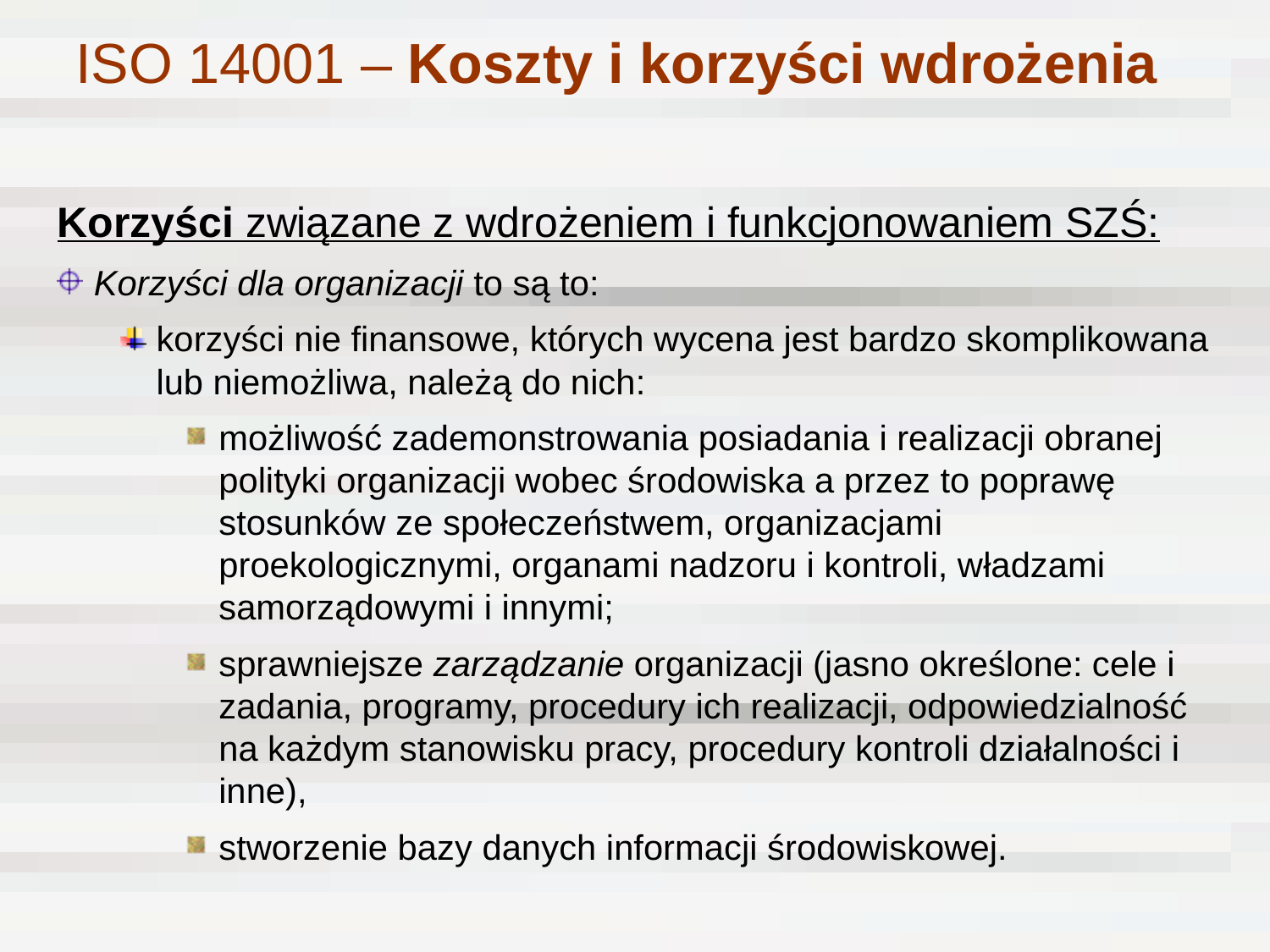

ISO 14001 – Koszty i korzyści wdrożenia
Korzyści związane z wdrożeniem i funkcjonowaniem SZŚ:
Korzyści dla organizacji to są to:
korzyści nie finansowe, których wycena jest bardzo skomplikowana lub niemożliwa, należą do nich:
możliwość zademonstrowania posiadania i realizacji obranej polityki organizacji wobec środowiska a przez to poprawę stosunków ze społeczeństwem, organizacjami proekologicznymi, organami nadzoru i kontroli, władzami samorządowymi i innymi;
sprawniejsze zarządzanie organizacji (jasno określone: cele i zadania, programy, procedury ich realizacji, odpowiedzialność na każdym stanowisku pracy, procedury kontroli działalności i inne),
stworzenie bazy danych informacji środowiskowej.